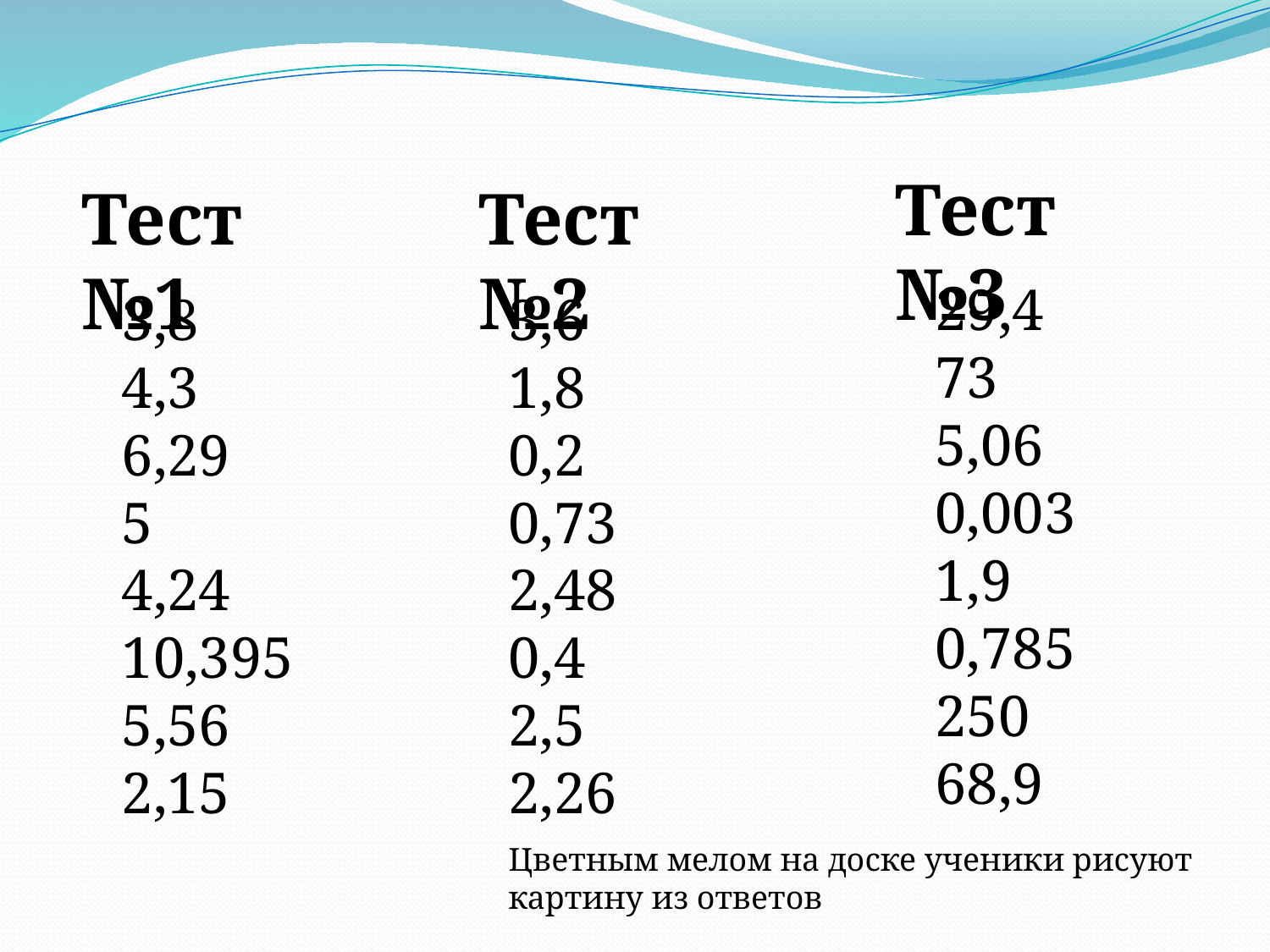

Тест №3
Тест №1
Тест №2
29,4
73
5,06
0,003
1,9
0,785
250
68,9
3,8
4,3
6,29
5
4,24
10,395
5,56
2,15
3,6
1,8
0,2
0,73
2,48
0,4
2,5
2,26
Цветным мелом на доске ученики рисуют картину из ответов